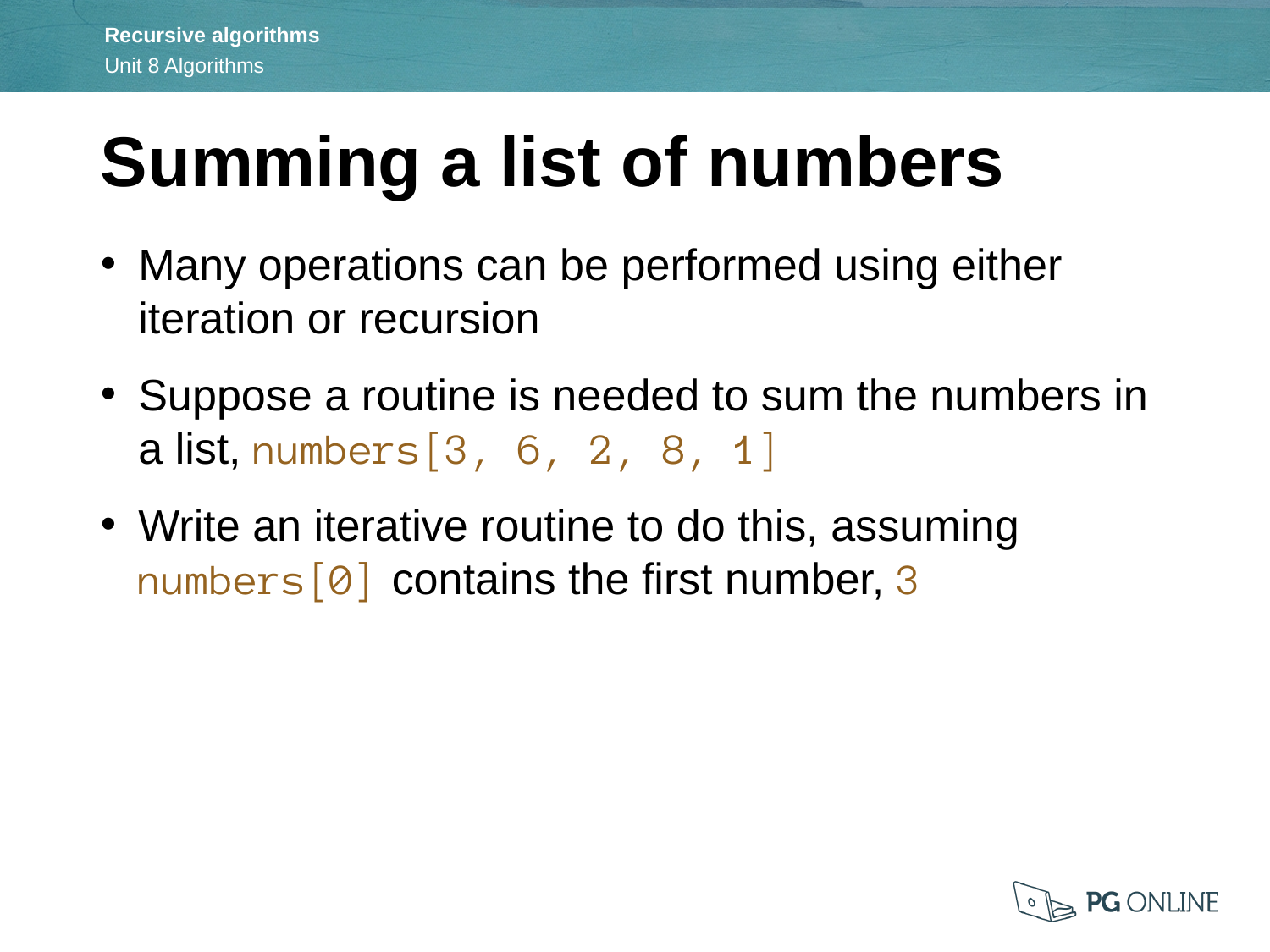

Summing a list of numbers
Many operations can be performed using either iteration or recursion
Suppose a routine is needed to sum the numbers in a list, numbers[3, 6, 2, 8, 1]
Write an iterative routine to do this, assuming numbers[0] contains the first number, 3